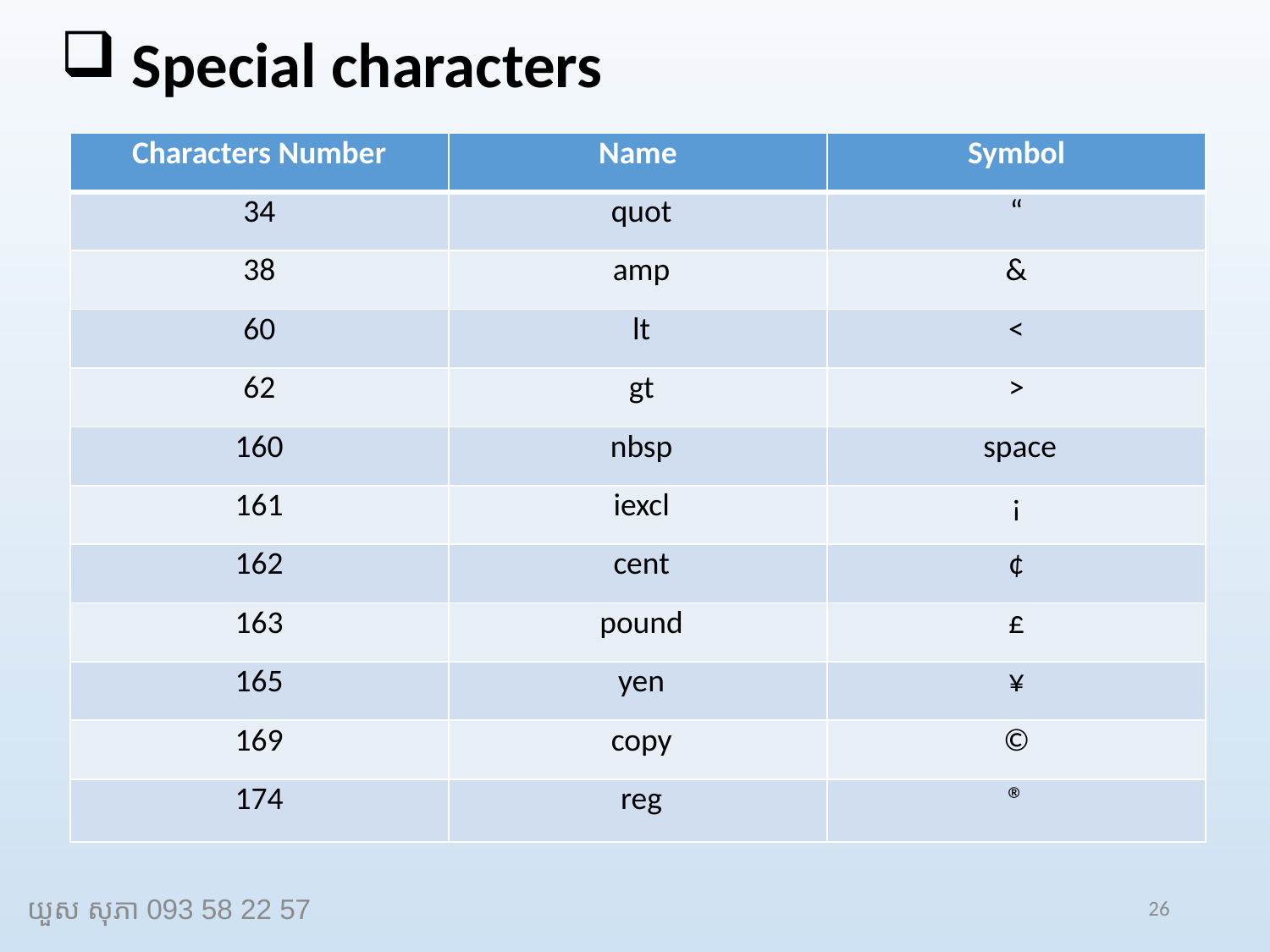

Special characters

| Characters Number | Name | Symbol |
| --- | --- | --- |
| 34 | quot | “ |
| 38 | amp | & |
| 60 | lt | < |
| 62 | gt | > |
| 160 | nbsp | space |
| 161 | iexcl | ¡ |
| 162 | cent | ¢ |
| 163 | pound | £ |
| 165 | yen | ¥ |
| 169 | copy | © |
| 174 | reg | ® |
យួស សុភា 093 58 22 57
26